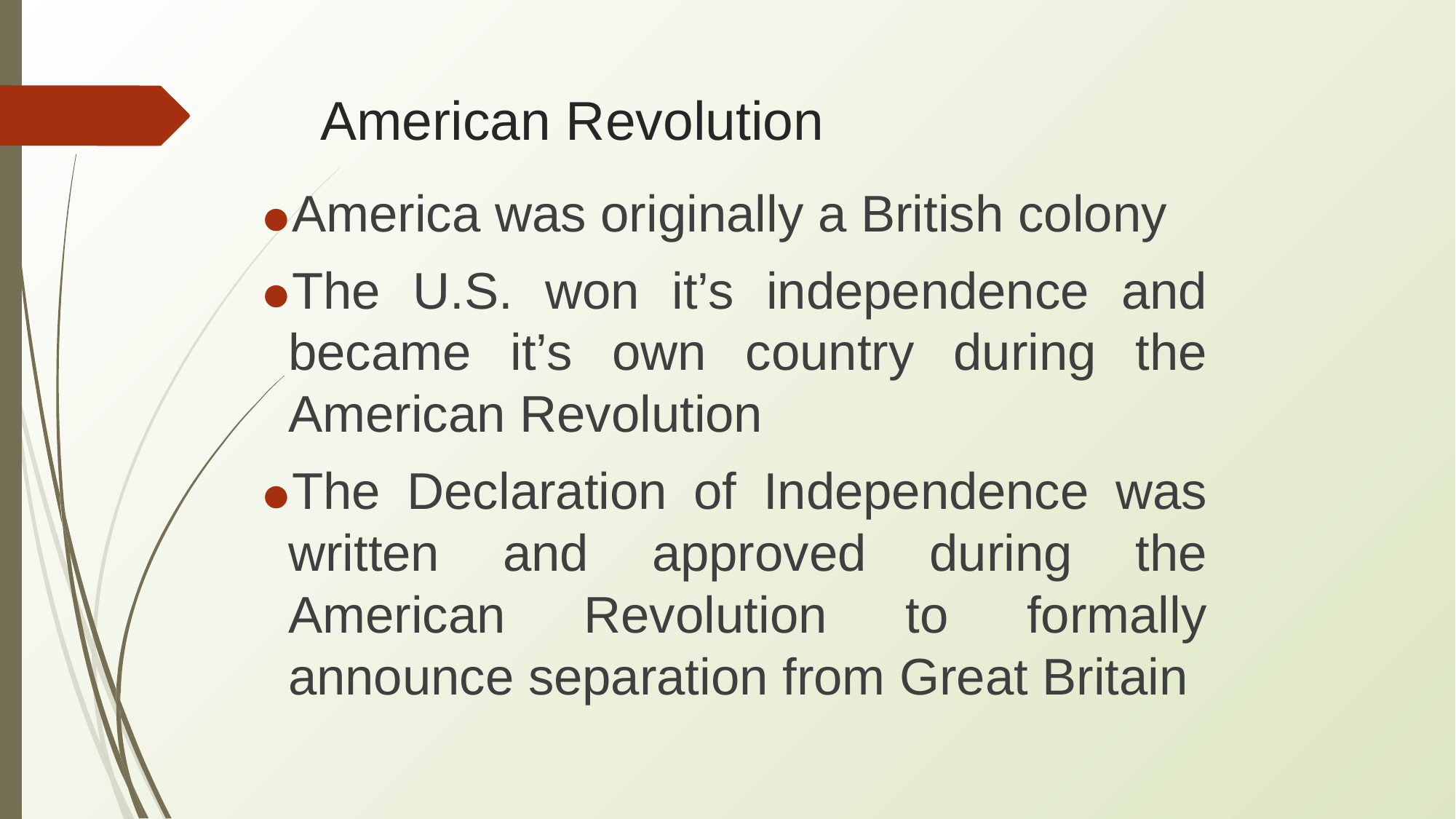

# American Revolution
America was originally a British colony
The U.S. won it’s independence and became it’s own country during the American Revolution
The Declaration of Independence was written and approved during the American Revolution to formally announce separation from Great Britain